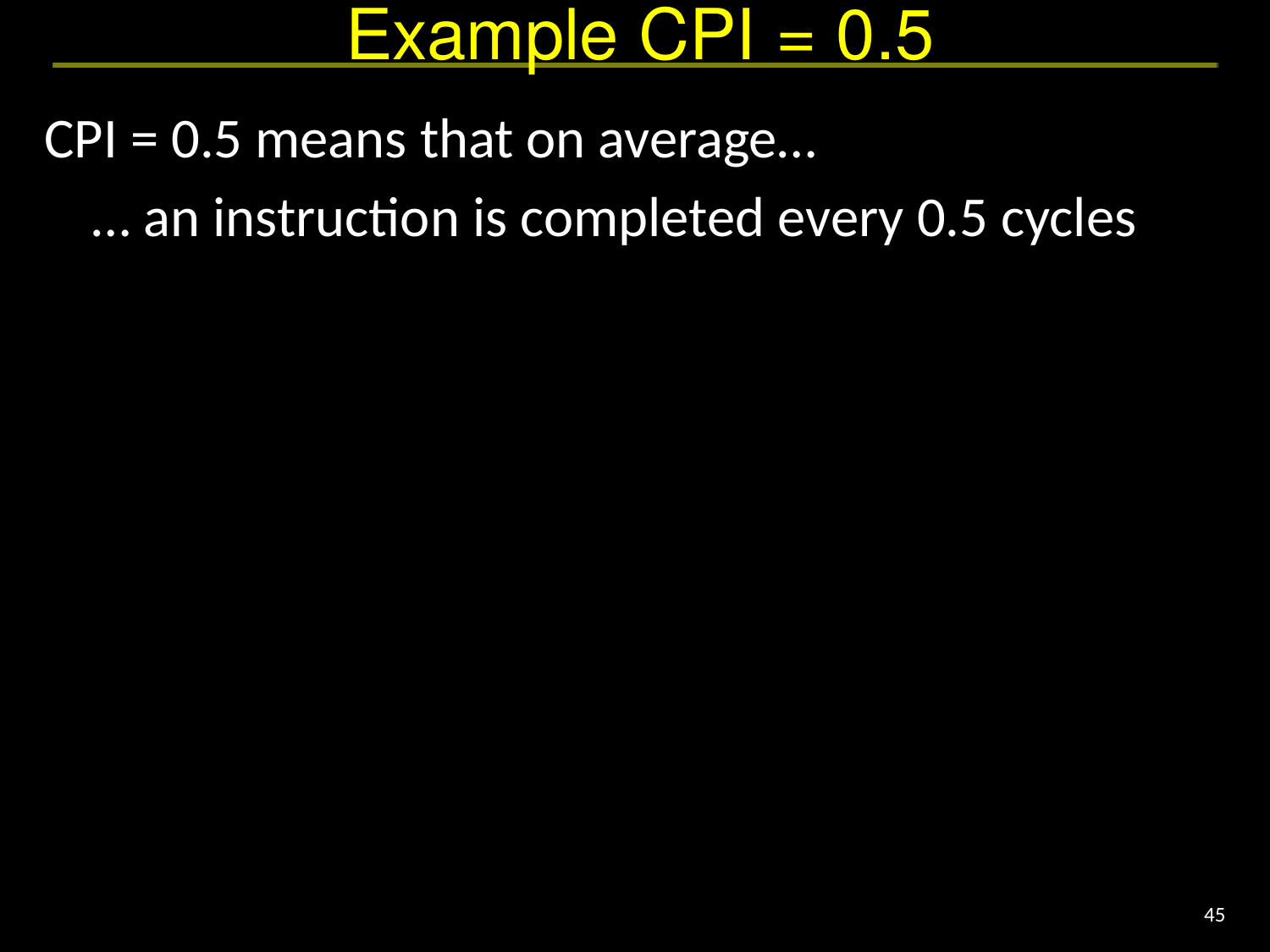

# Example CPI = 0.5
CPI = 0.5 means that on average…
	… an instruction is completed every 0.5 cycles